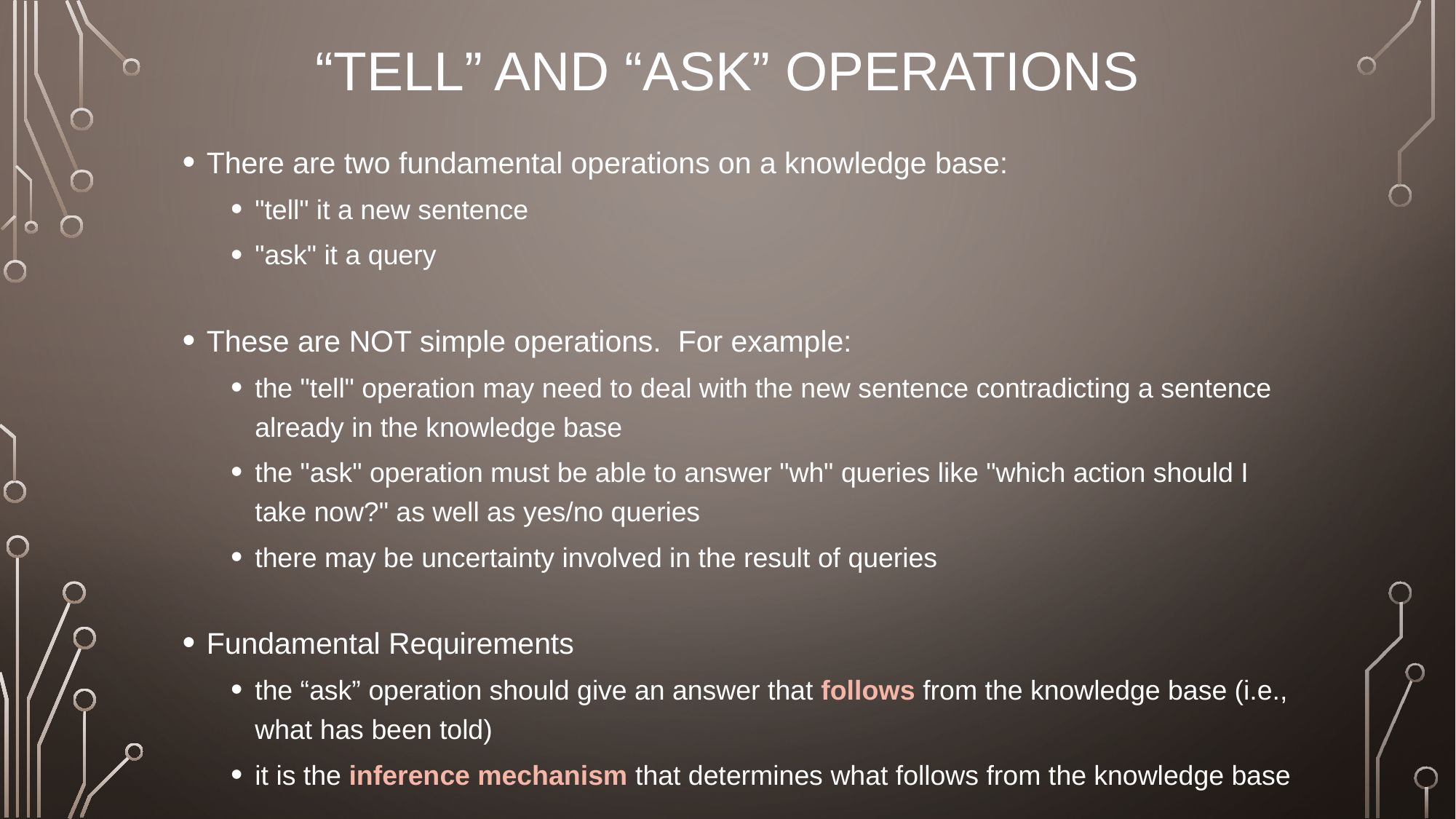

# “Tell” and “Ask” Operations
There are two fundamental operations on a knowledge base:
"tell" it a new sentence
"ask" it a query

These are NOT simple operations.  For example:
the "tell" operation may need to deal with the new sentence contradicting a sentence already in the knowledge base
the "ask" operation must be able to answer "wh" queries like "which action should I take now?" as well as yes/no queries
there may be uncertainty involved in the result of queries

Fundamental Requirements
the “ask” operation should give an answer that follows from the knowledge base (i.e., what has been told)
it is the inference mechanism that determines what follows from the knowledge base